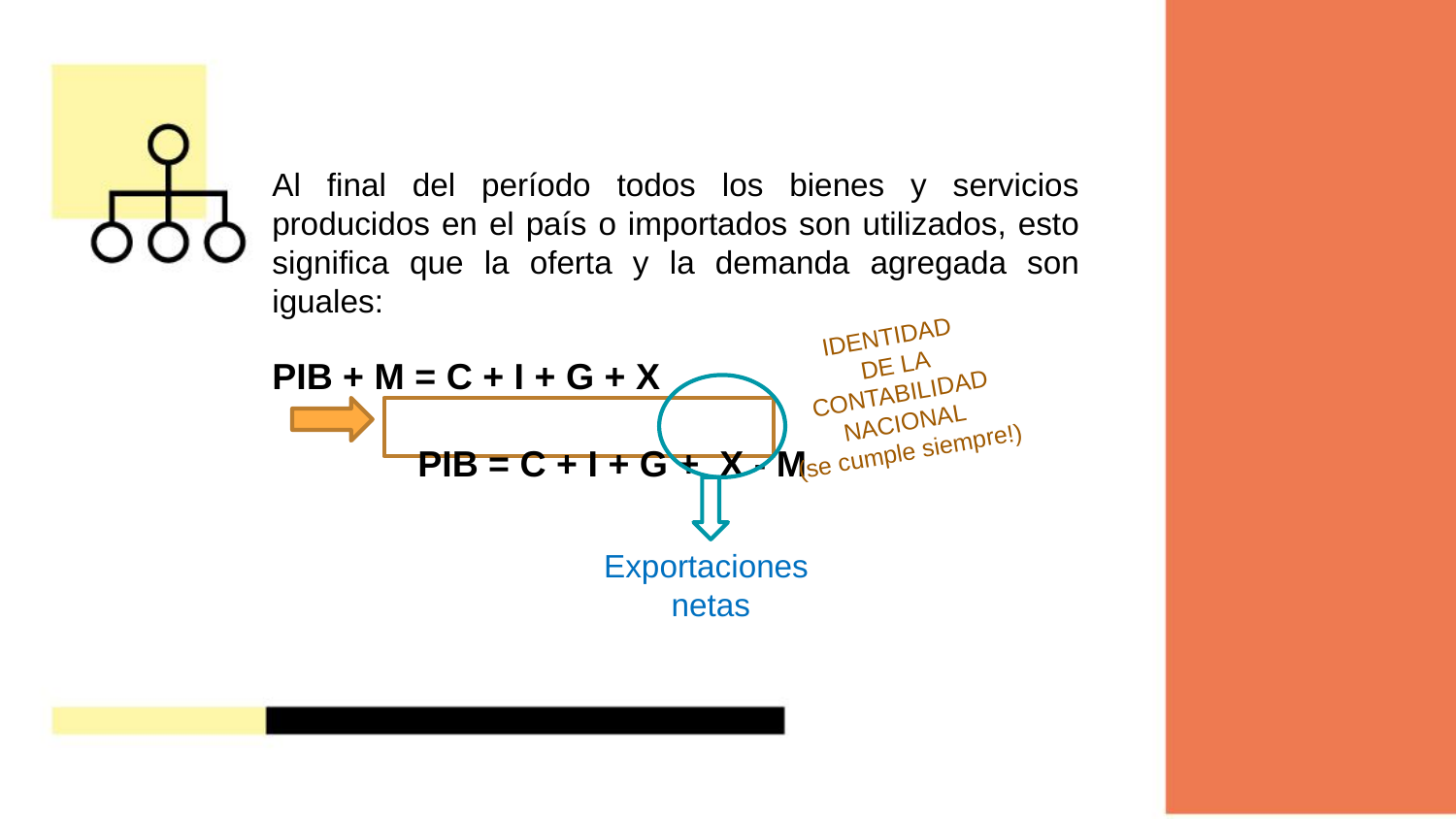

Al final del período todos los bienes y servicios producidos en el país o importados son utilizados, esto significa que la oferta y la demanda agregada son iguales:

PIB + M = C + I + G + X

	PIB = C + I + G +  X - M
IDENTIDAD
DE LA CONTABILIDAD NACIONAL
(se cumple siempre!)

Exportaciones
netas